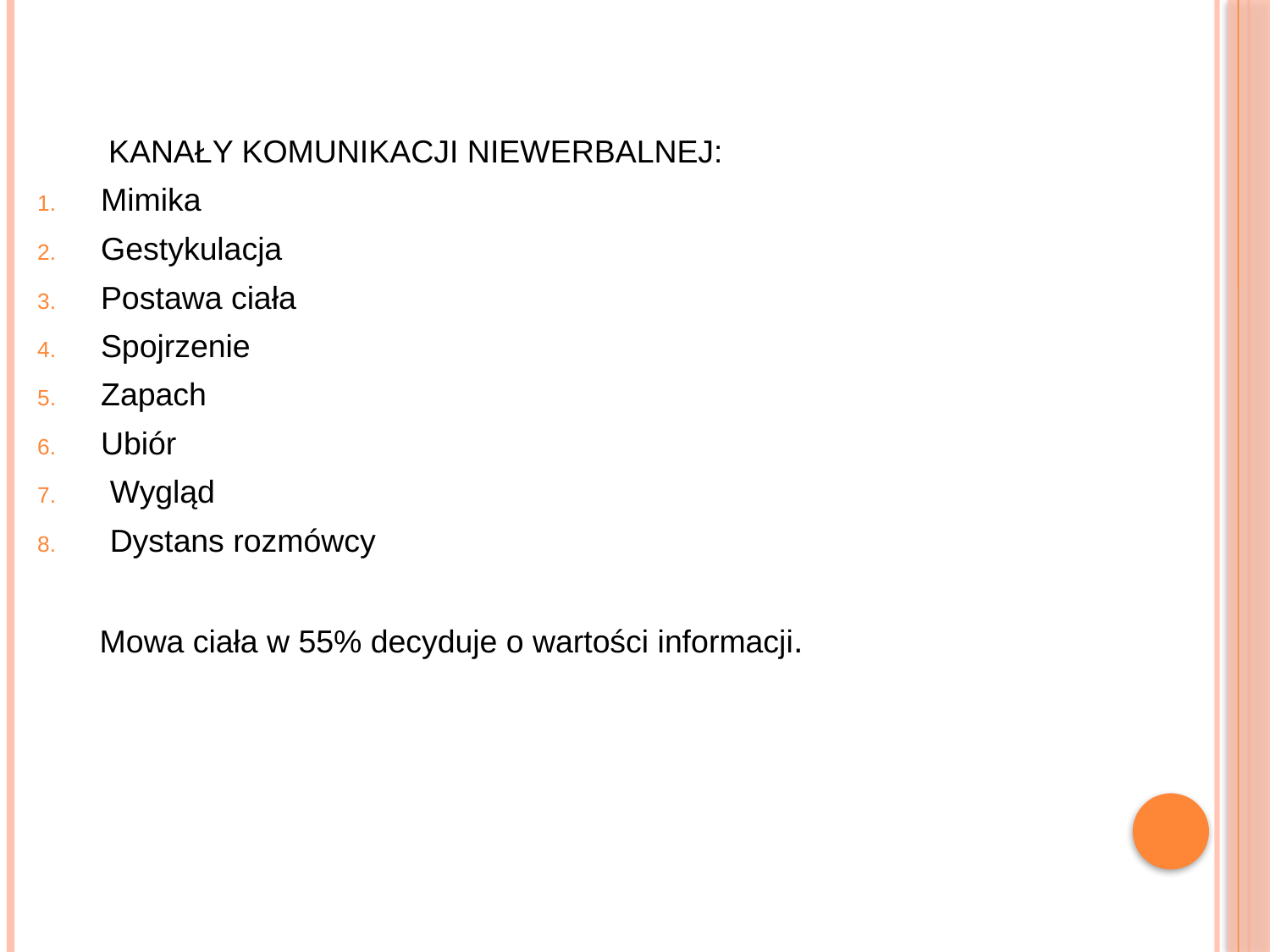

KANAŁY KOMUNIKACJI NIEWERBALNEJ:
Mimika
Gestykulacja
Postawa ciała
Spojrzenie
Zapach
Ubiór
 Wygląd
 Dystans rozmówcy

       Mowa ciała w 55% decyduje o wartości informacji.